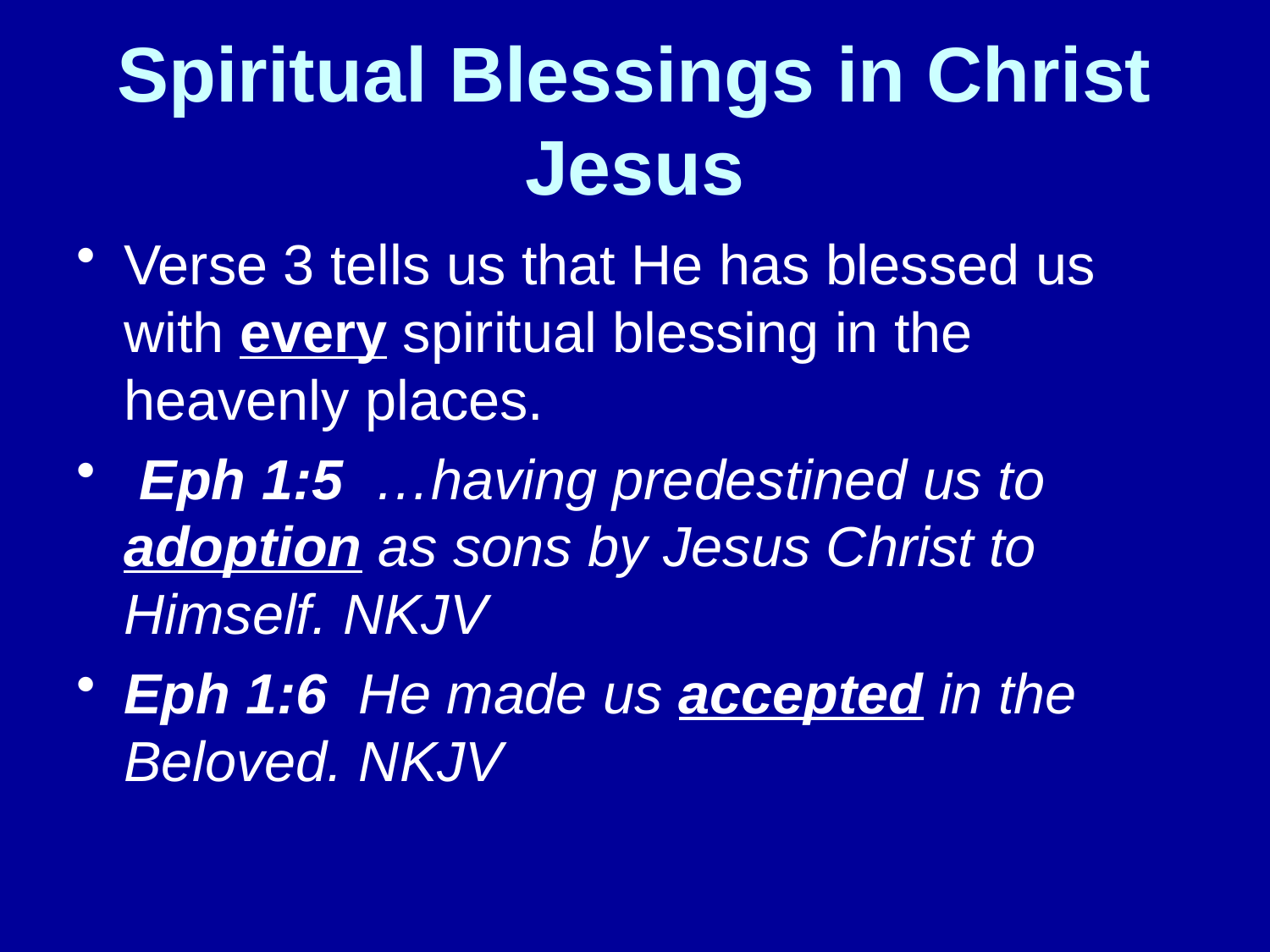

# Spiritual Blessings in Christ Jesus
Verse 3 tells us that He has blessed us with every spiritual blessing in the heavenly places.
 Eph 1:5  …having predestined us to adoption as sons by Jesus Christ to Himself. NKJV
Eph 1:6  He made us accepted in the Beloved. NKJV